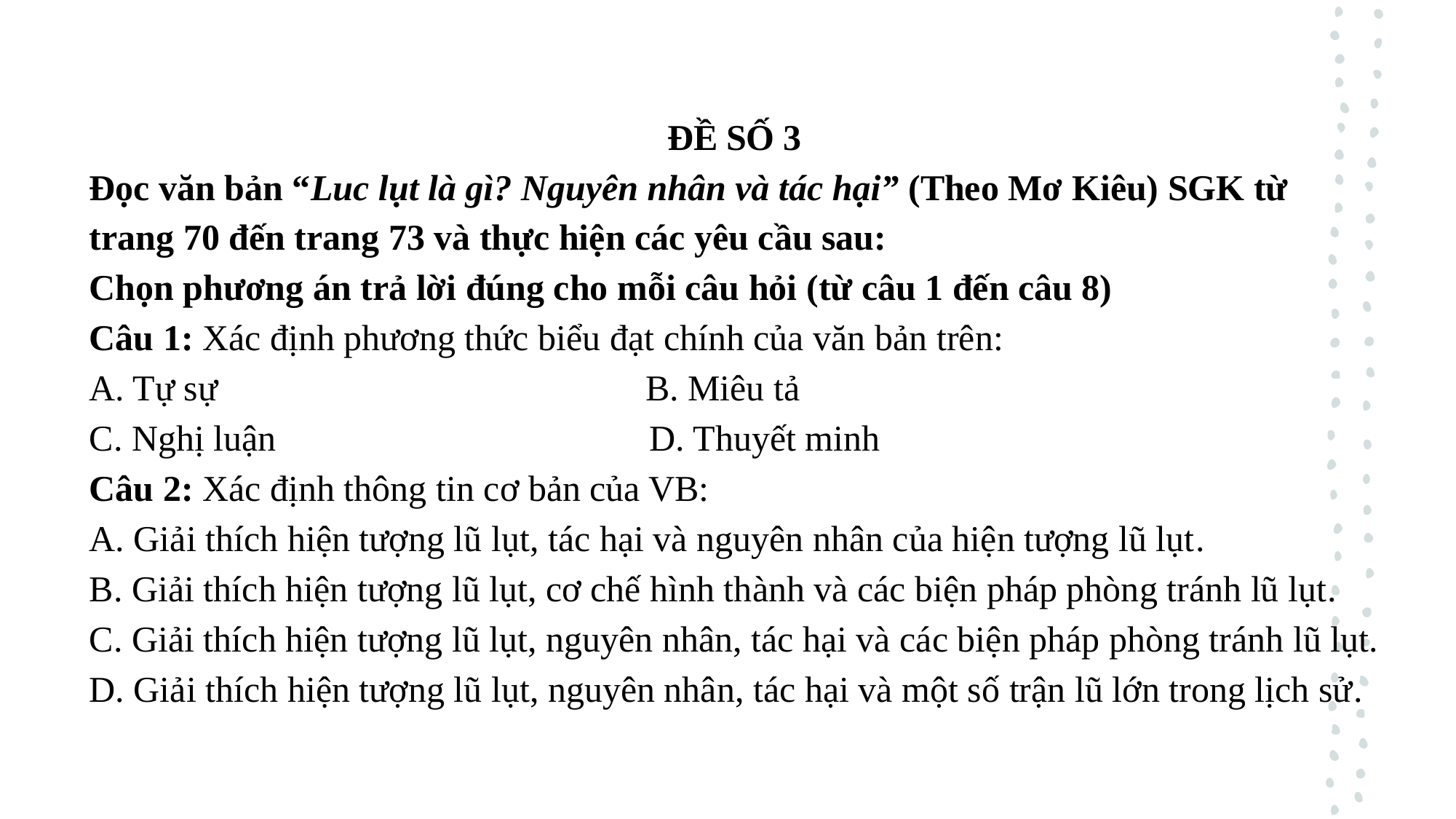

ĐỀ SỐ 3
Đọc văn bản “Luc lụt là gì? Nguyên nhân và tác hại” (Theo Mơ Kiêu) SGK từ trang 70 đến trang 73 và thực hiện các yêu cầu sau:
Chọn phương án trả lời đúng cho mỗi câu hỏi (từ câu 1 đến câu 8)
Câu 1: Xác định phương thức biểu đạt chính của văn bản trên:
A. Tự sự                                               B. Miêu tả
C. Nghị luận                                         D. Thuyết minh
Câu 2: Xác định thông tin cơ bản của VB:
A. Giải thích hiện tượng lũ lụt, tác hại và nguyên nhân của hiện tượng lũ lụt.
B. Giải thích hiện tượng lũ lụt, cơ chế hình thành và các biện pháp phòng tránh lũ lụt.
C. Giải thích hiện tượng lũ lụt, nguyên nhân, tác hại và các biện pháp phòng tránh lũ lụt.
D. Giải thích hiện tượng lũ lụt, nguyên nhân, tác hại và một số trận lũ lớn trong lịch sử.